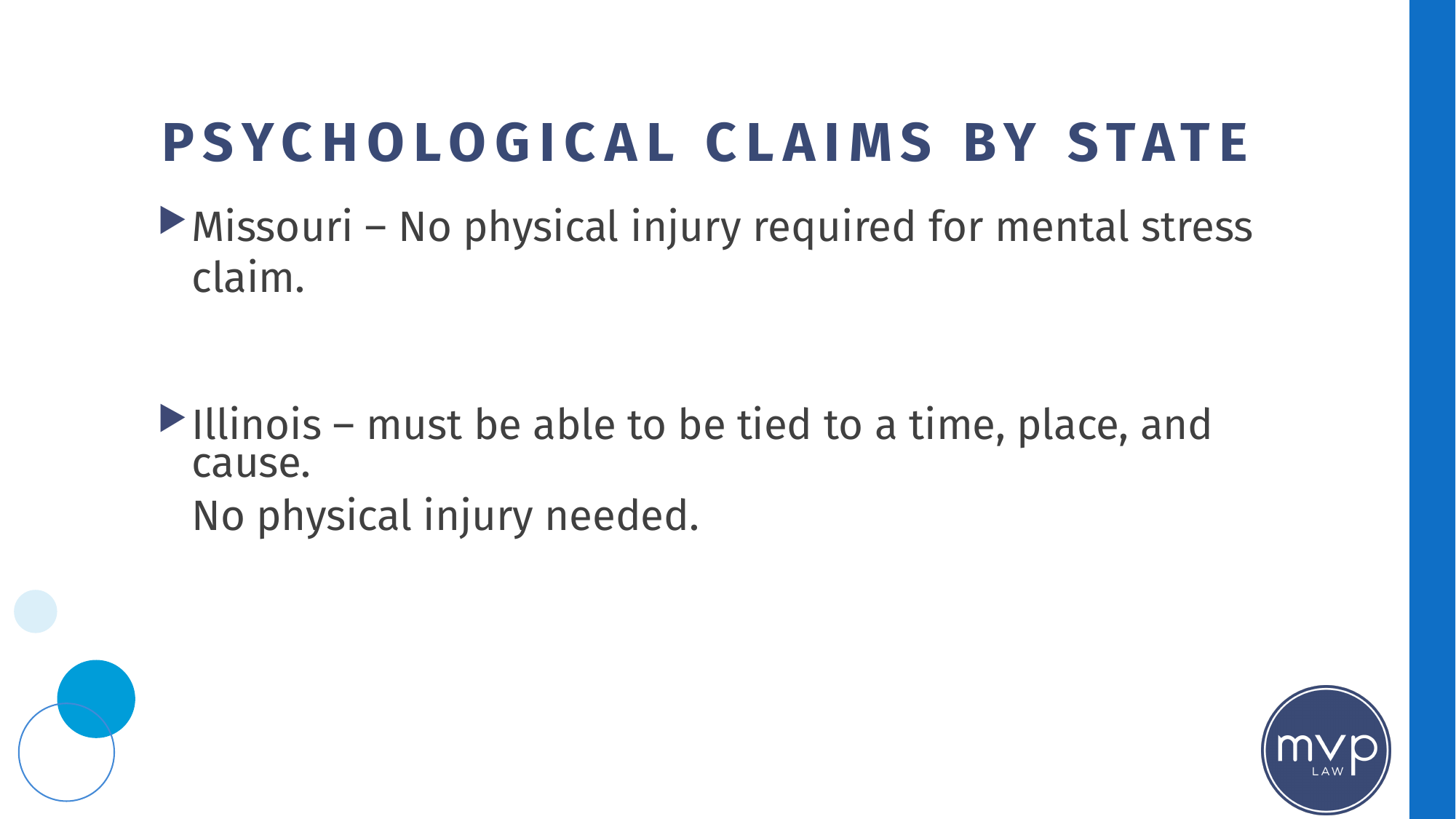

# Psychological claims by state
Missouri – No physical injury required for mental stress claim.

Illinois – must be able to be tied to a time, place, and cause.
No physical injury needed.